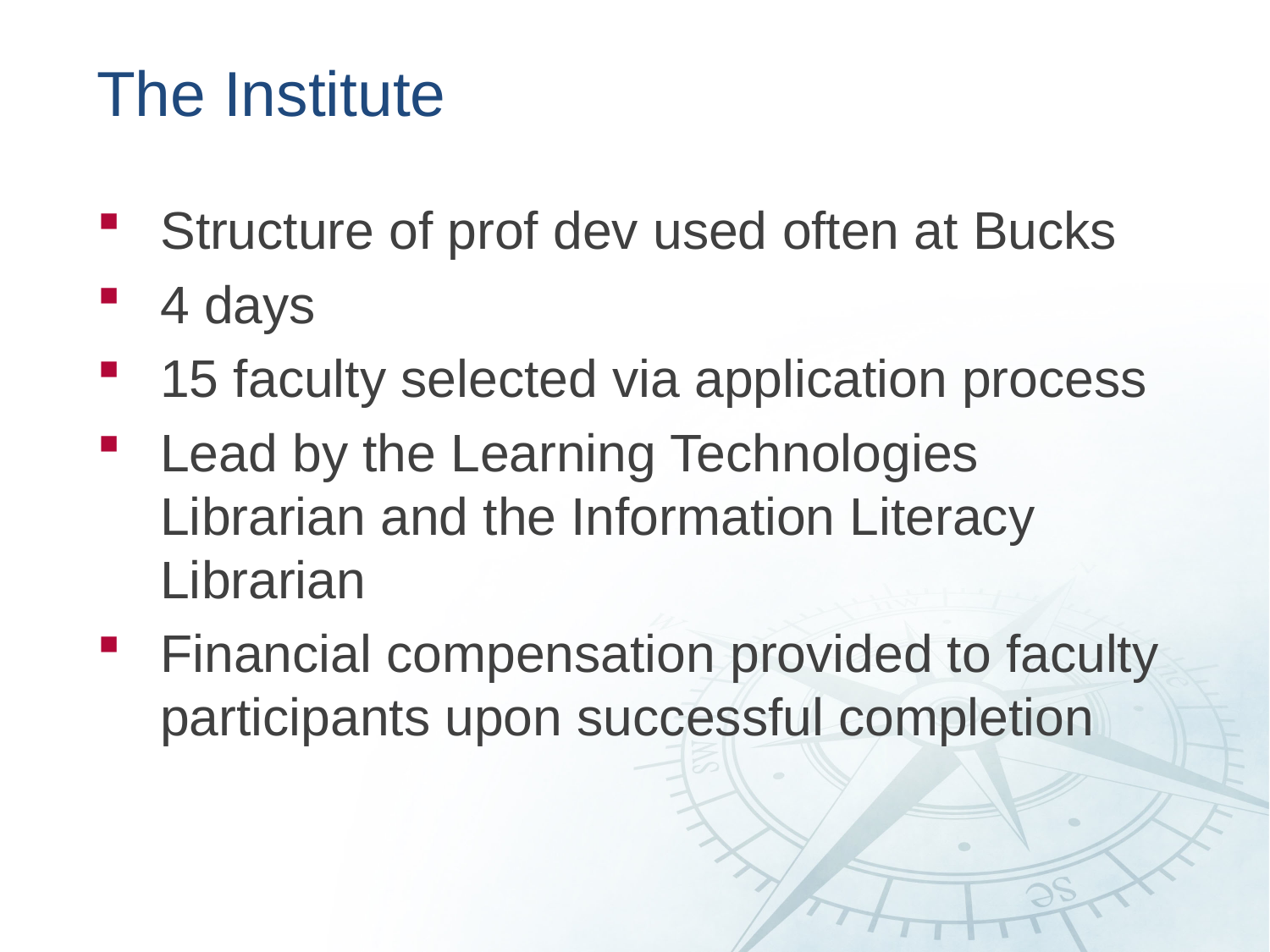

# The Institute
Structure of prof dev used often at Bucks
4 days
15 faculty selected via application process
Lead by the Learning Technologies Librarian and the Information Literacy Librarian
Financial compensation provided to faculty participants upon successful completion